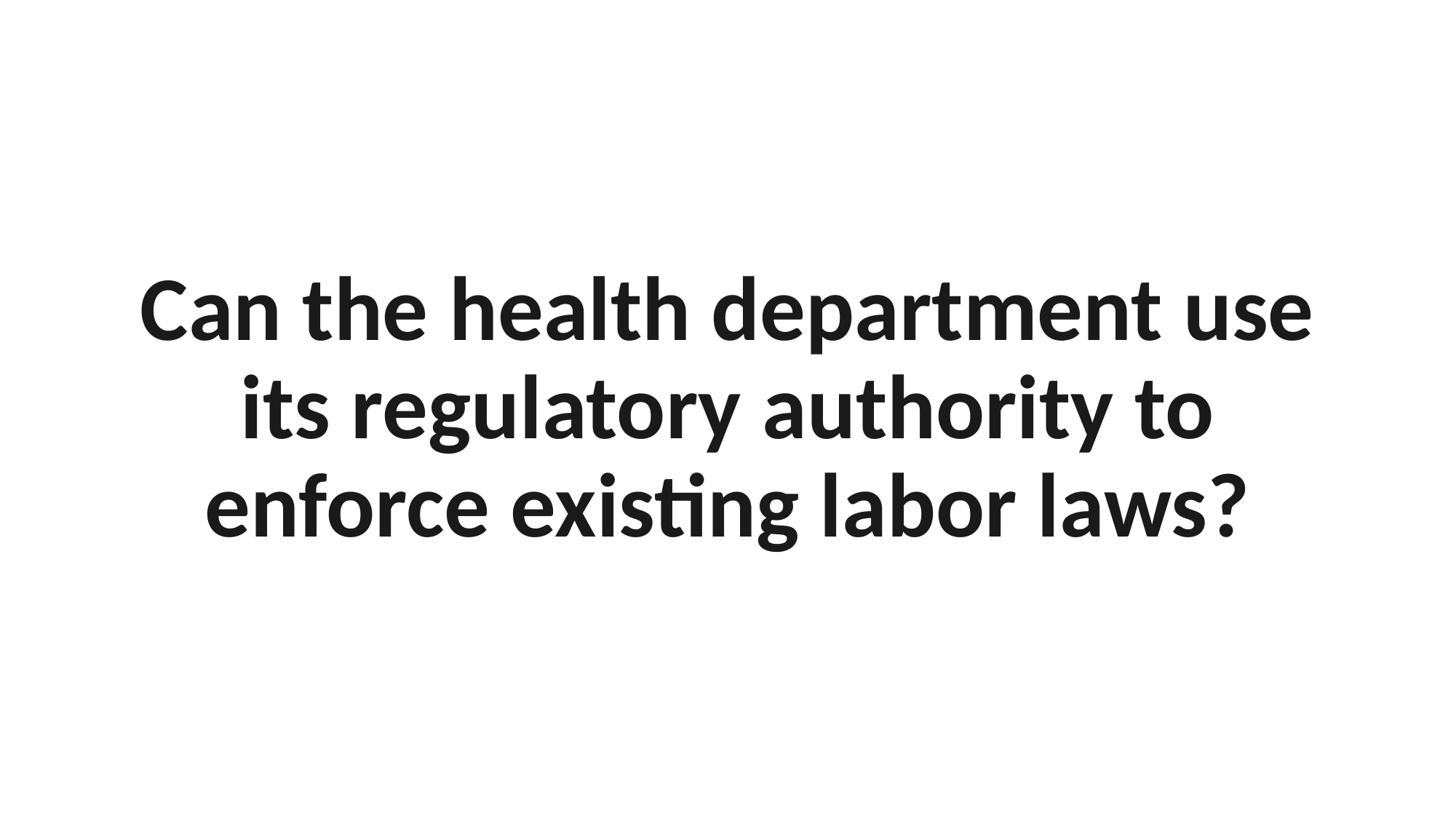

# Can the health department use its regulatory authority to enforce existing labor laws?